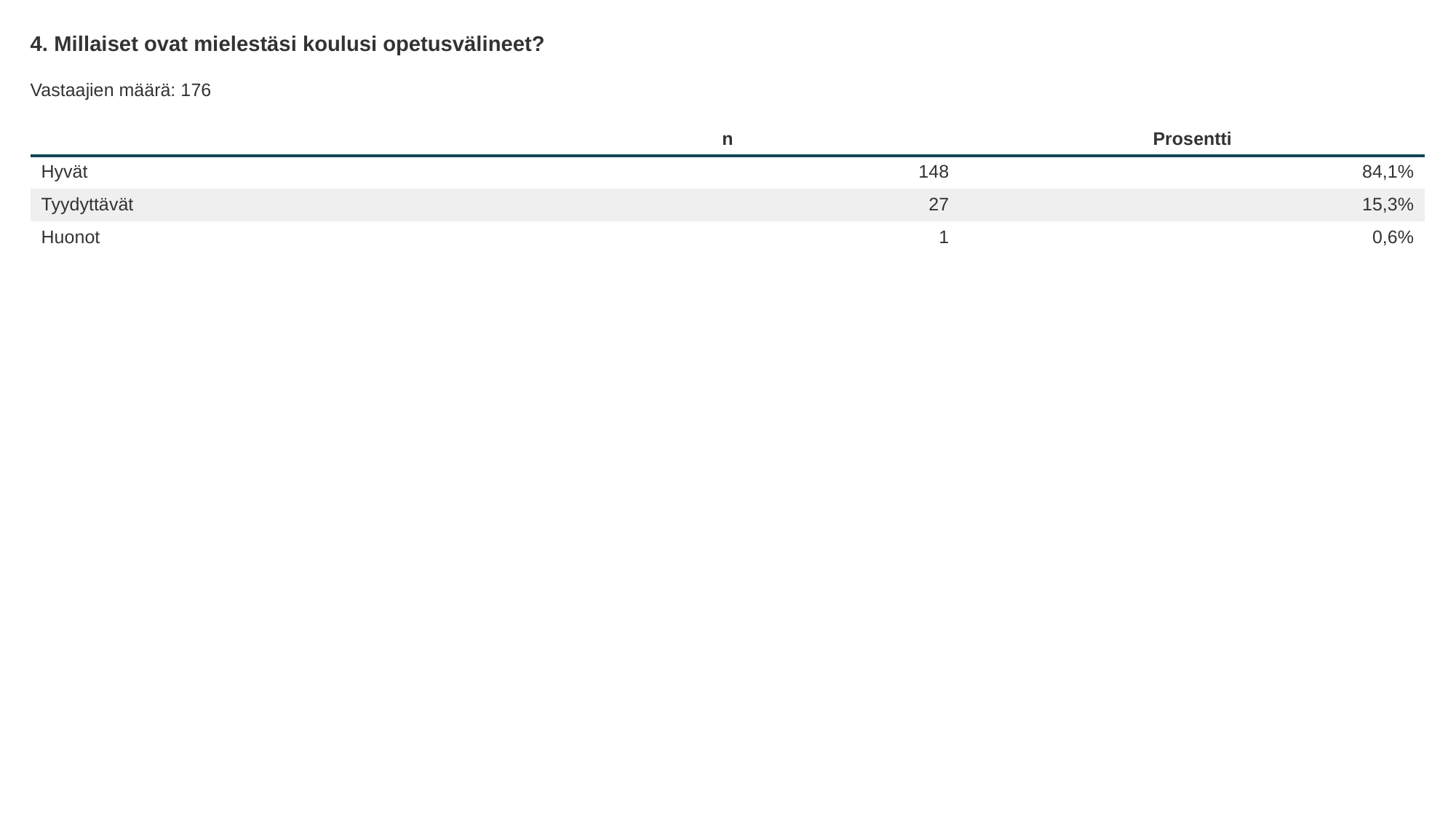

4. Millaiset ovat mielestäsi koulusi opetusvälineet?
Vastaajien määrä: 176
|  | n | Prosentti |
| --- | --- | --- |
| Hyvät | 148 | 84,1% |
| Tyydyttävät | 27 | 15,3% |
| Huonot | 1 | 0,6% |